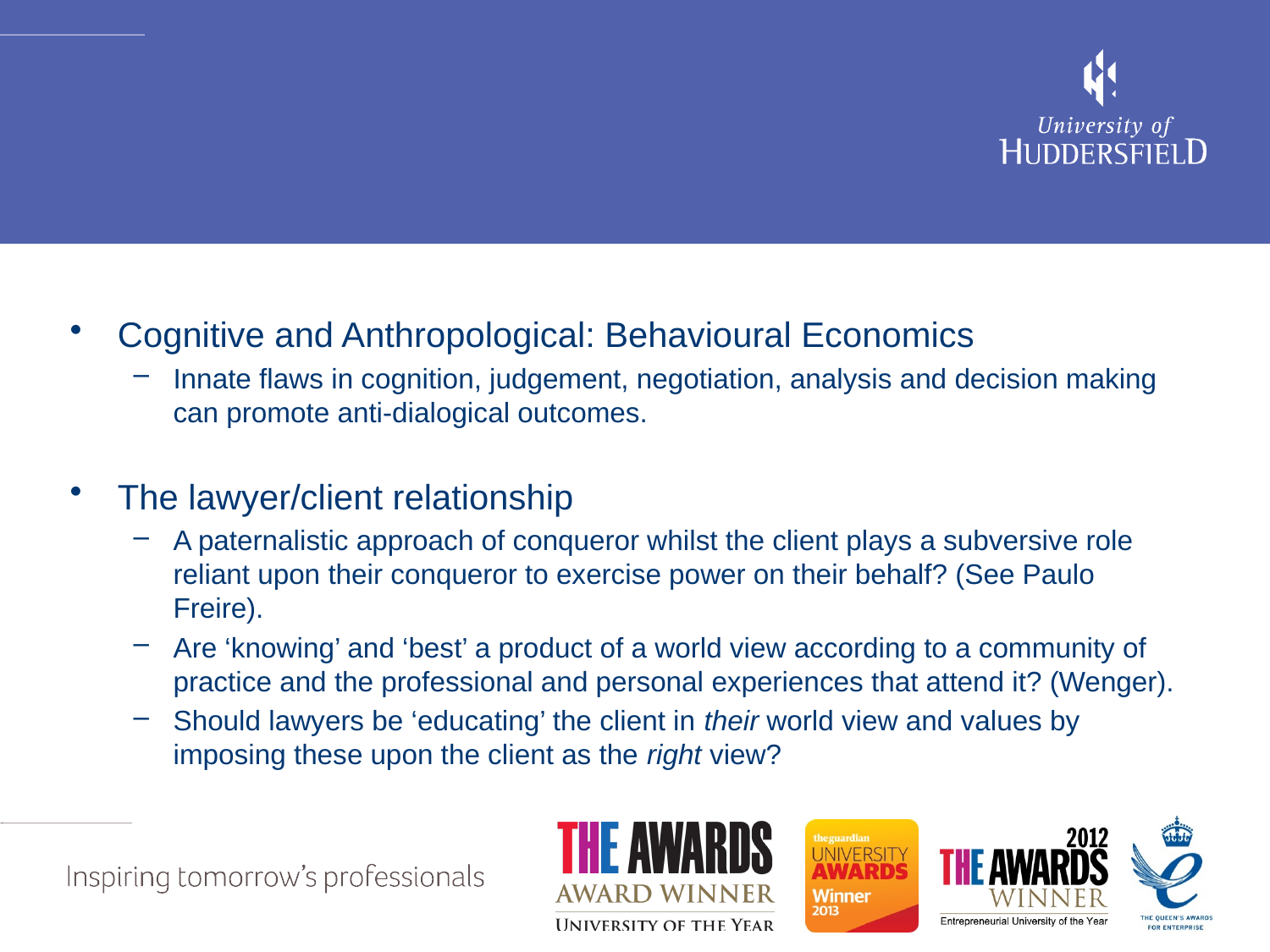

#
Cognitive and Anthropological: Behavioural Economics
Innate flaws in cognition, judgement, negotiation, analysis and decision making can promote anti-dialogical outcomes.

The lawyer/client relationship
A paternalistic approach of conqueror whilst the client plays a subversive role reliant upon their conqueror to exercise power on their behalf? (See Paulo Freire).
Are ‘knowing’ and ‘best’ a product of a world view according to a community of practice and the professional and personal experiences that attend it? (Wenger).
Should lawyers be ‘educating’ the client in their world view and values by imposing these upon the client as the right view?